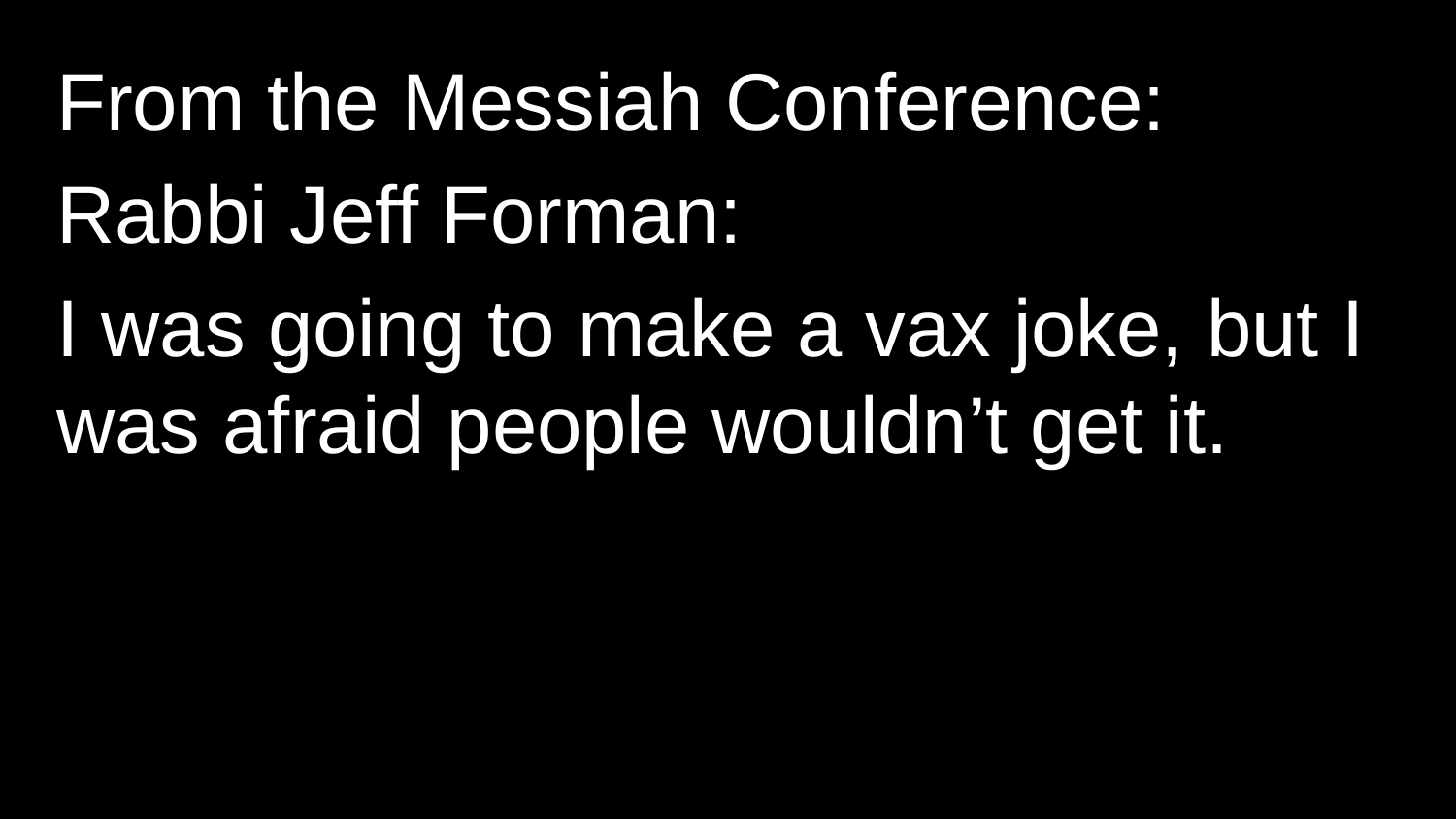

From the Messiah Conference:
Rabbi Jeff Forman:
I was going to make a vax joke, but I was afraid people wouldn’t get it.